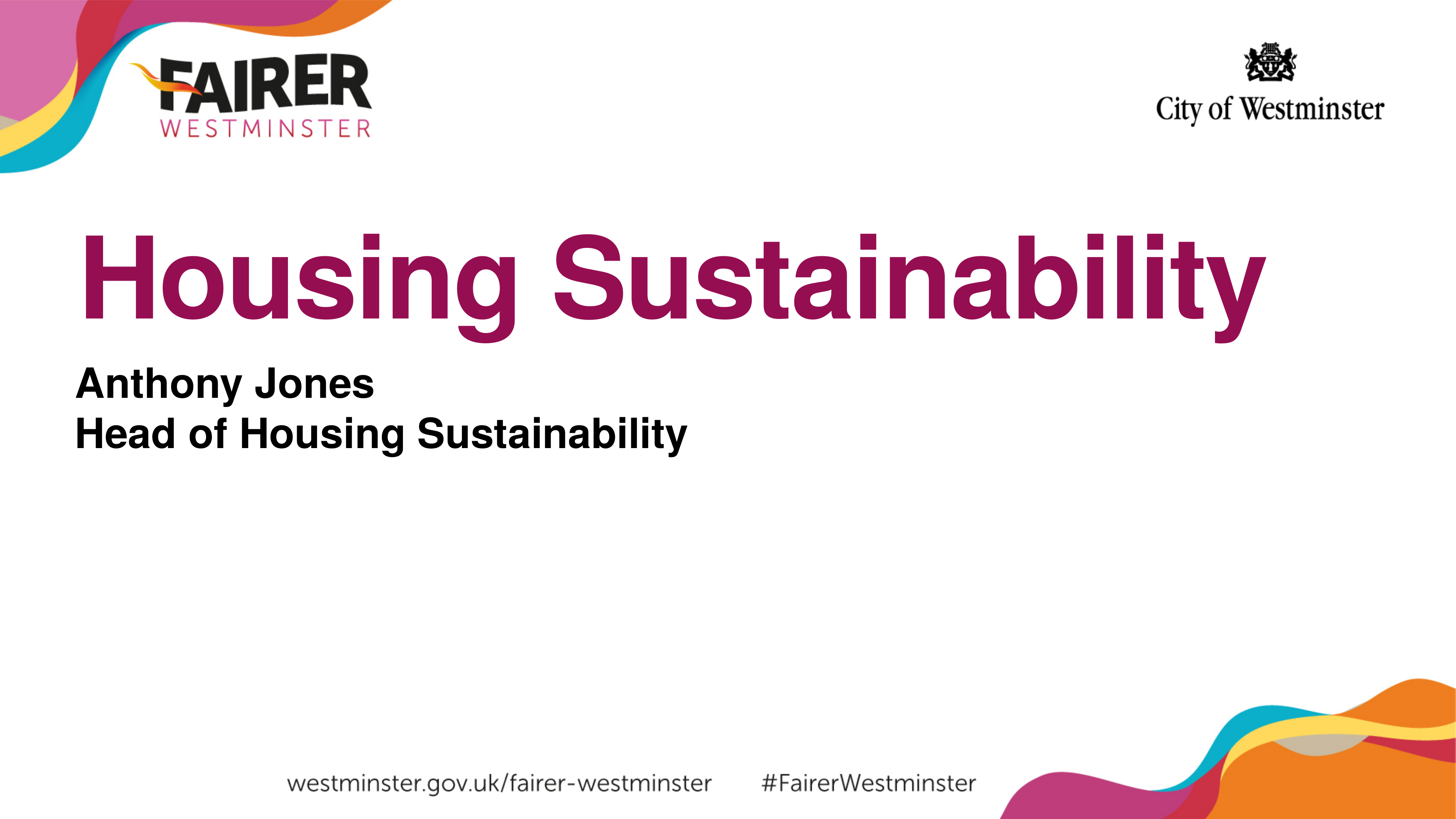

# Housing Sustainability
Anthony Jones
Head of Housing Sustainability